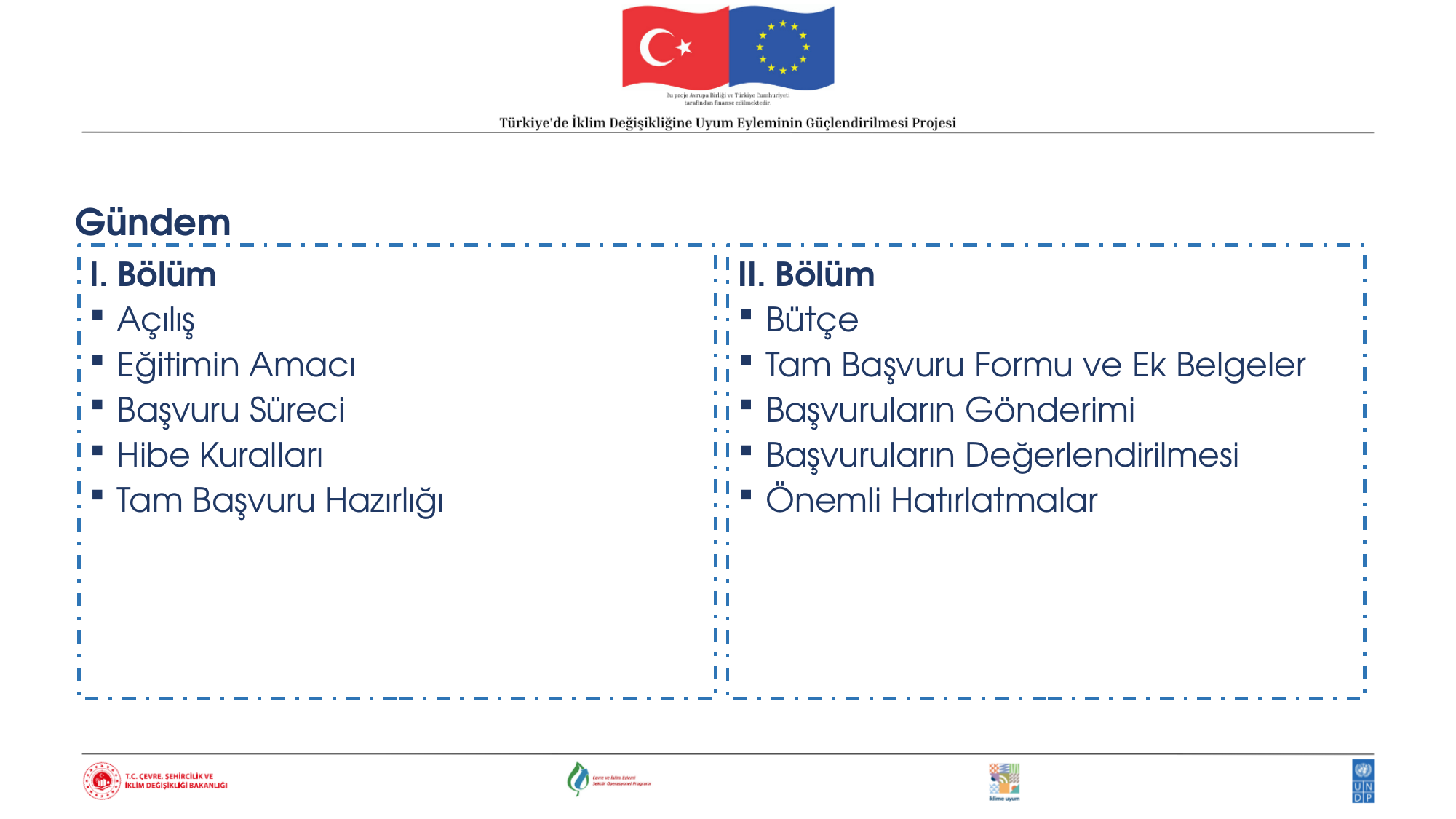

Gündem
I. Bölüm
Açılış
Eğitimin Amacı
Başvuru Süreci
Hibe Kuralları
Tam Başvuru Hazırlığı
II. Bölüm
Bütçe
Tam Başvuru Formu ve Ek Belgeler
Başvuruların Gönderimi
Başvuruların Değerlendirilmesi
Önemli Hatırlatmalar